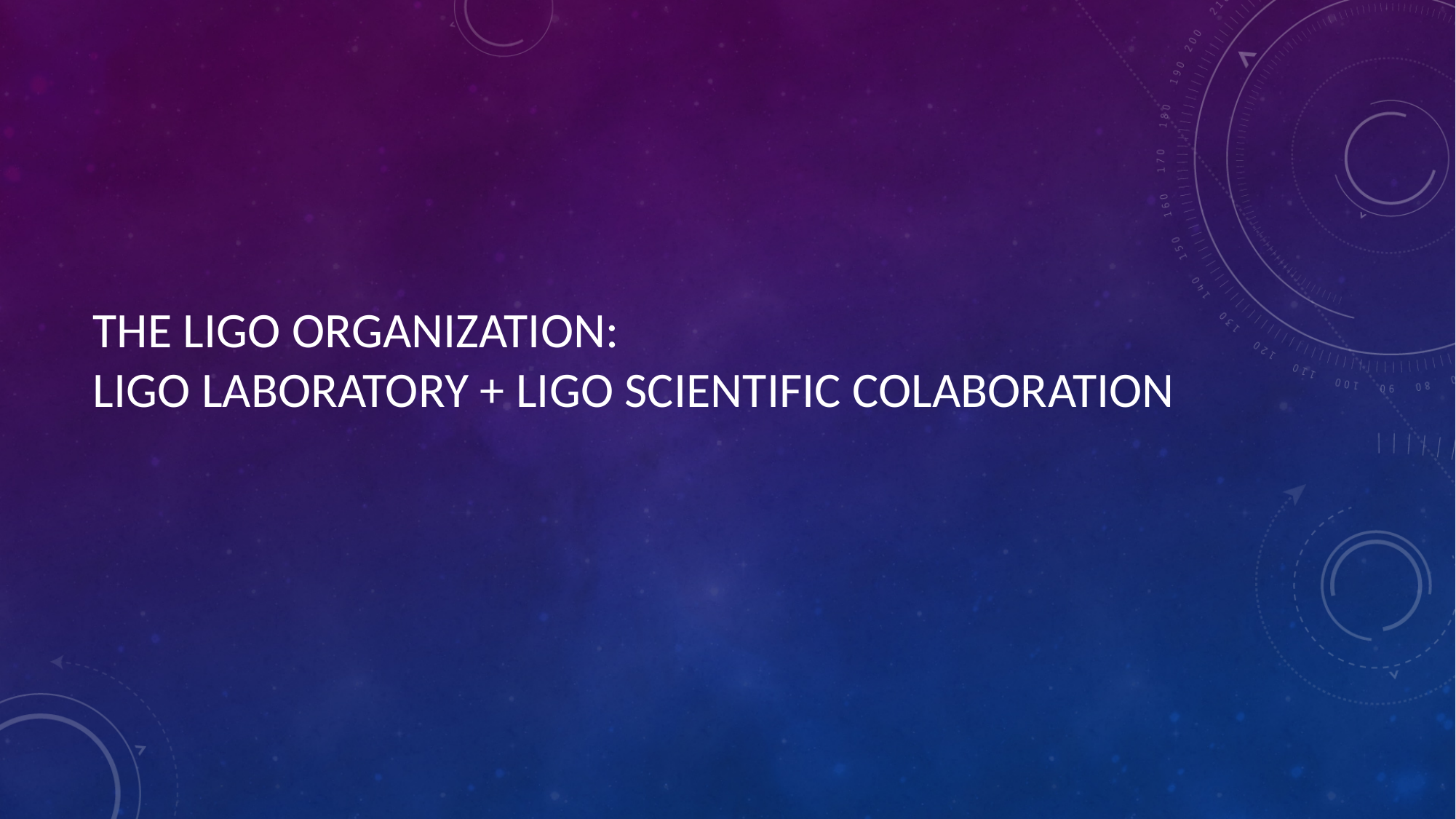

# The LIGO Organization: LIGO Laboratory + LIGO Scientific Colaboration